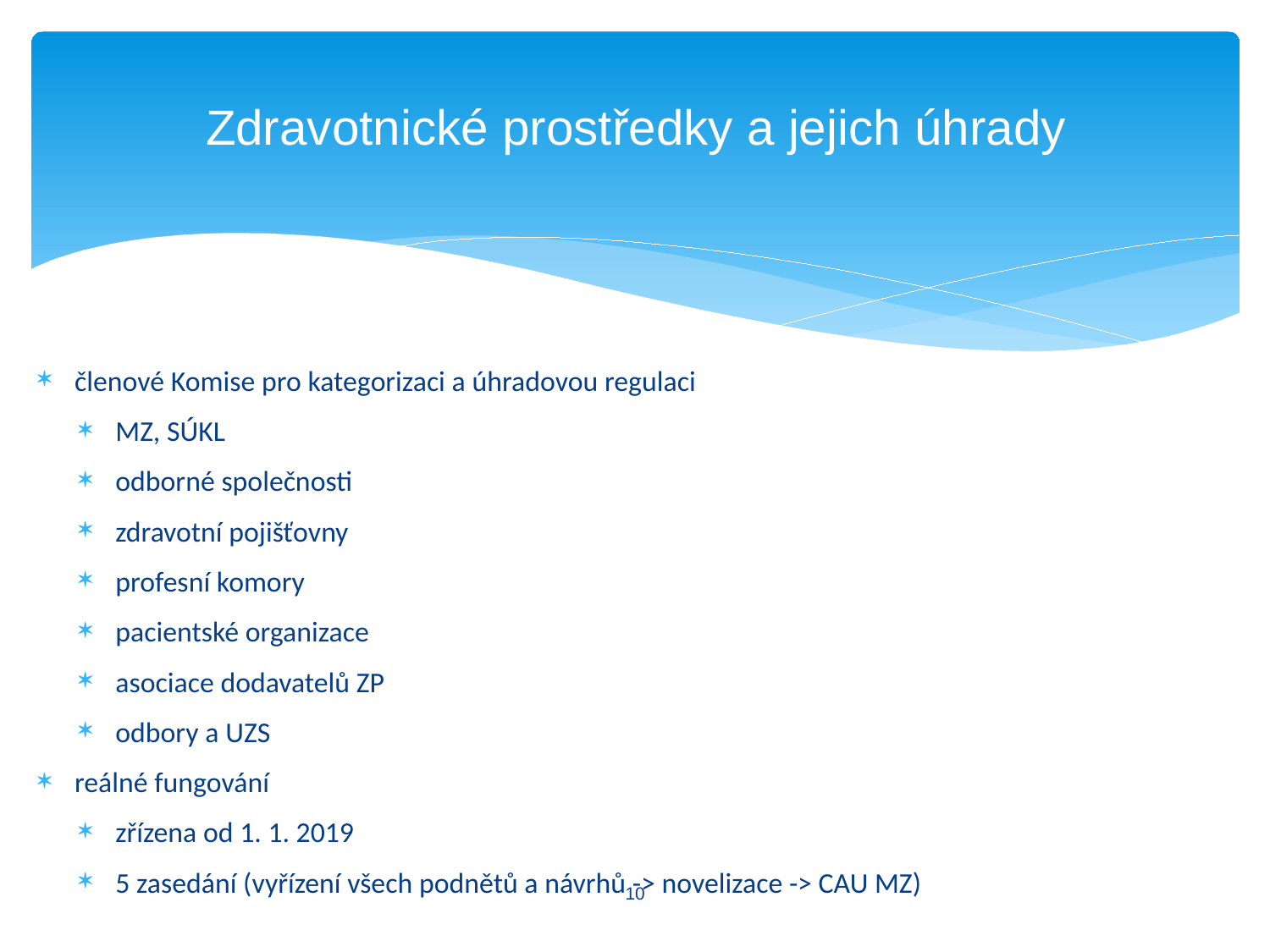

# Zdravotnické prostředky a jejich úhrady
členové Komise pro kategorizaci a úhradovou regulaci
MZ, SÚKL
odborné společnosti
zdravotní pojišťovny
profesní komory
pacientské organizace
asociace dodavatelů ZP
odbory a UZS
reálné fungování
zřízena od 1. 1. 2019
5 zasedání (vyřízení všech podnětů a návrhů -> novelizace -> CAU MZ)
10